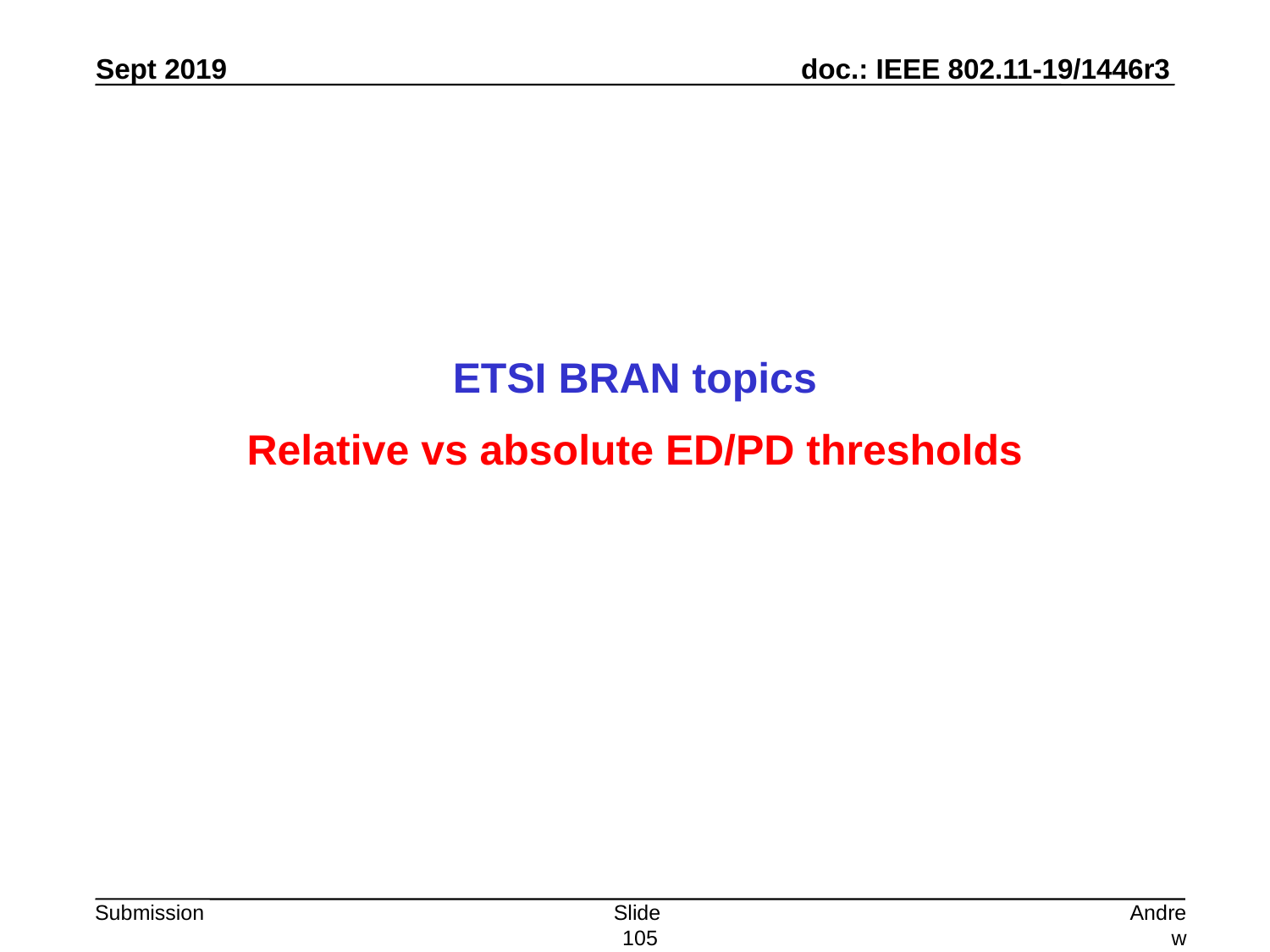

ETSI BRAN topics
Relative vs absolute ED/PD thresholds
Slide 105
Andrew Myles, Cisco